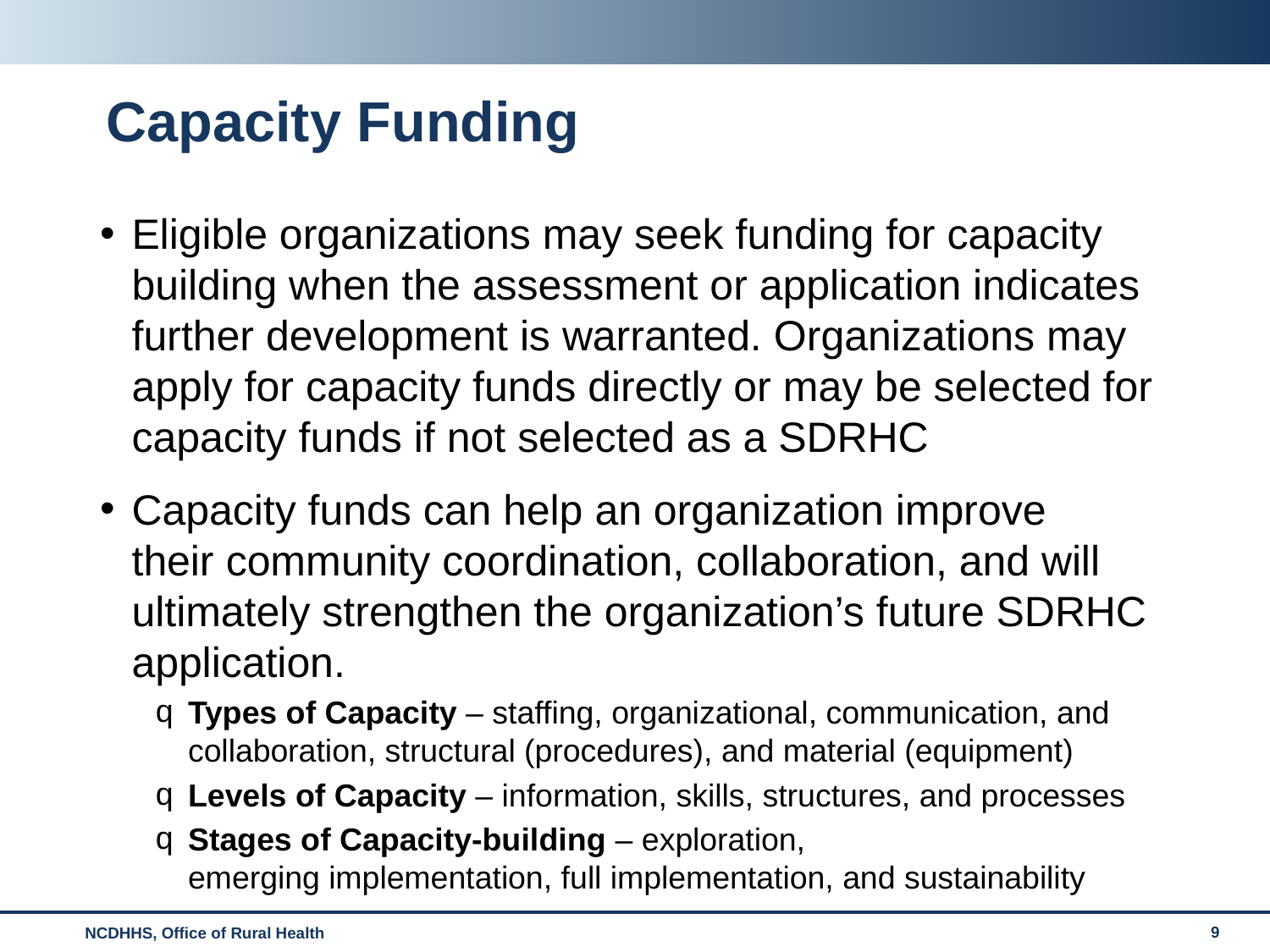

# Capacity Funding
Eligible organizations may seek funding for capacity building when the assessment or application indicates further development is warranted. Organizations may apply for capacity funds directly or may be selected for capacity funds if not selected as a SDRHC
Capacity funds can help an organization improve their community coordination, collaboration, and will ultimately strengthen the organization’s future SDRHC application.
Types of Capacity – staffing, organizational, communication, and collaboration, structural (procedures), and material (equipment)
Levels of Capacity – information, skills, structures, and processes
Stages of Capacity-building – exploration, emerging implementation, full implementation, and sustainability